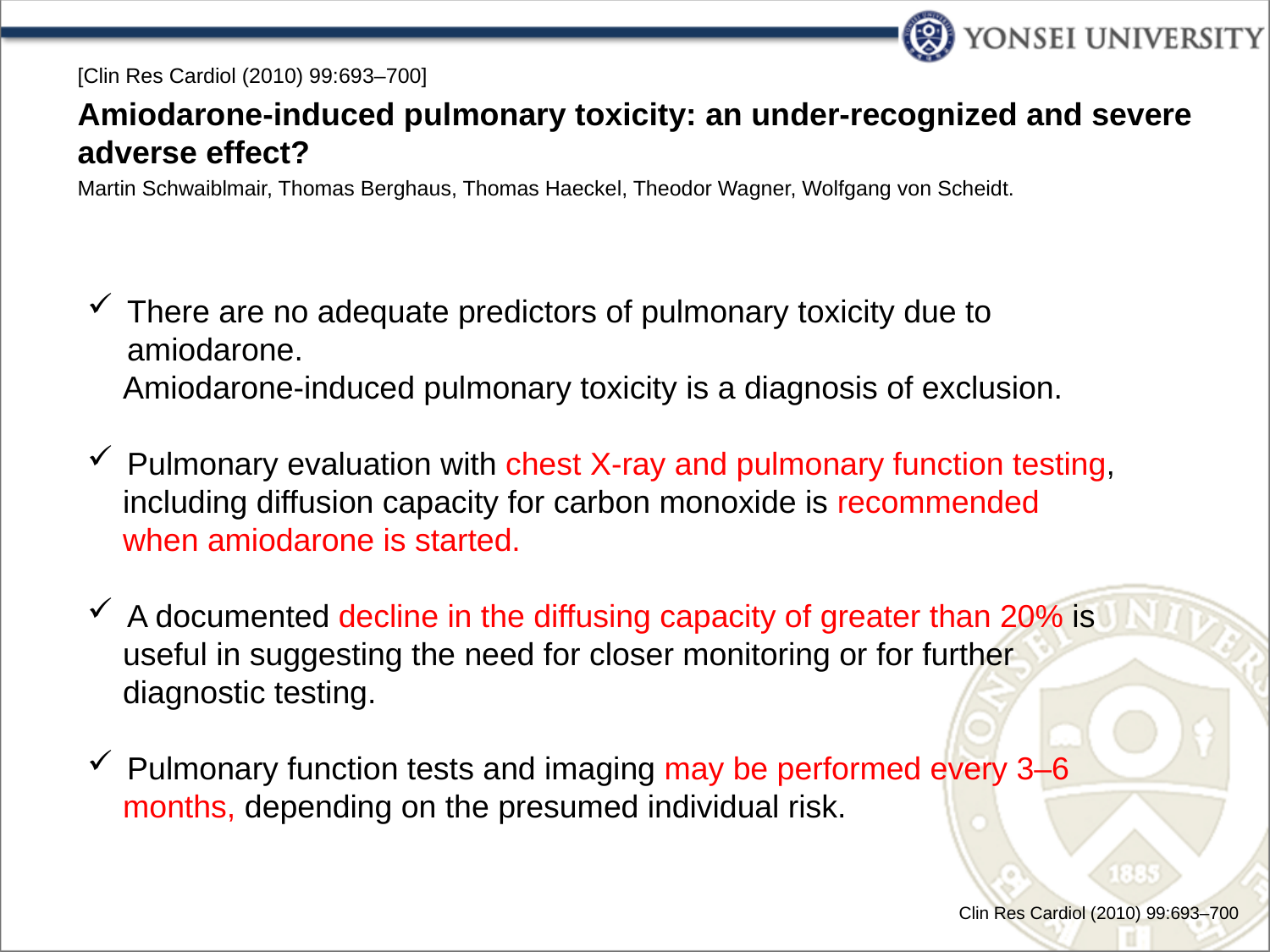

[Clin Res Cardiol (2010) 99:693–700]
Amiodarone-induced pulmonary toxicity: an under-recognized and severe adverse effect?
Martin Schwaiblmair, Thomas Berghaus, Thomas Haeckel, Theodor Wagner, Wolfgang von Scheidt.
There are no adequate predictors of pulmonary toxicity due to amiodarone.
    Amiodarone-induced pulmonary toxicity is a diagnosis of exclusion.

Pulmonary evaluation with chest X-ray and pulmonary function testing,
    including diffusion capacity for carbon monoxide is recommended
    when amiodarone is started.

A documented decline in the diffusing capacity of greater than 20% is
    useful in suggesting the need for closer monitoring or for further
    diagnostic testing.

Pulmonary function tests and imaging may be performed every 3–6
    months, depending on the presumed individual risk.
Clin Res Cardiol (2010) 99:693–700